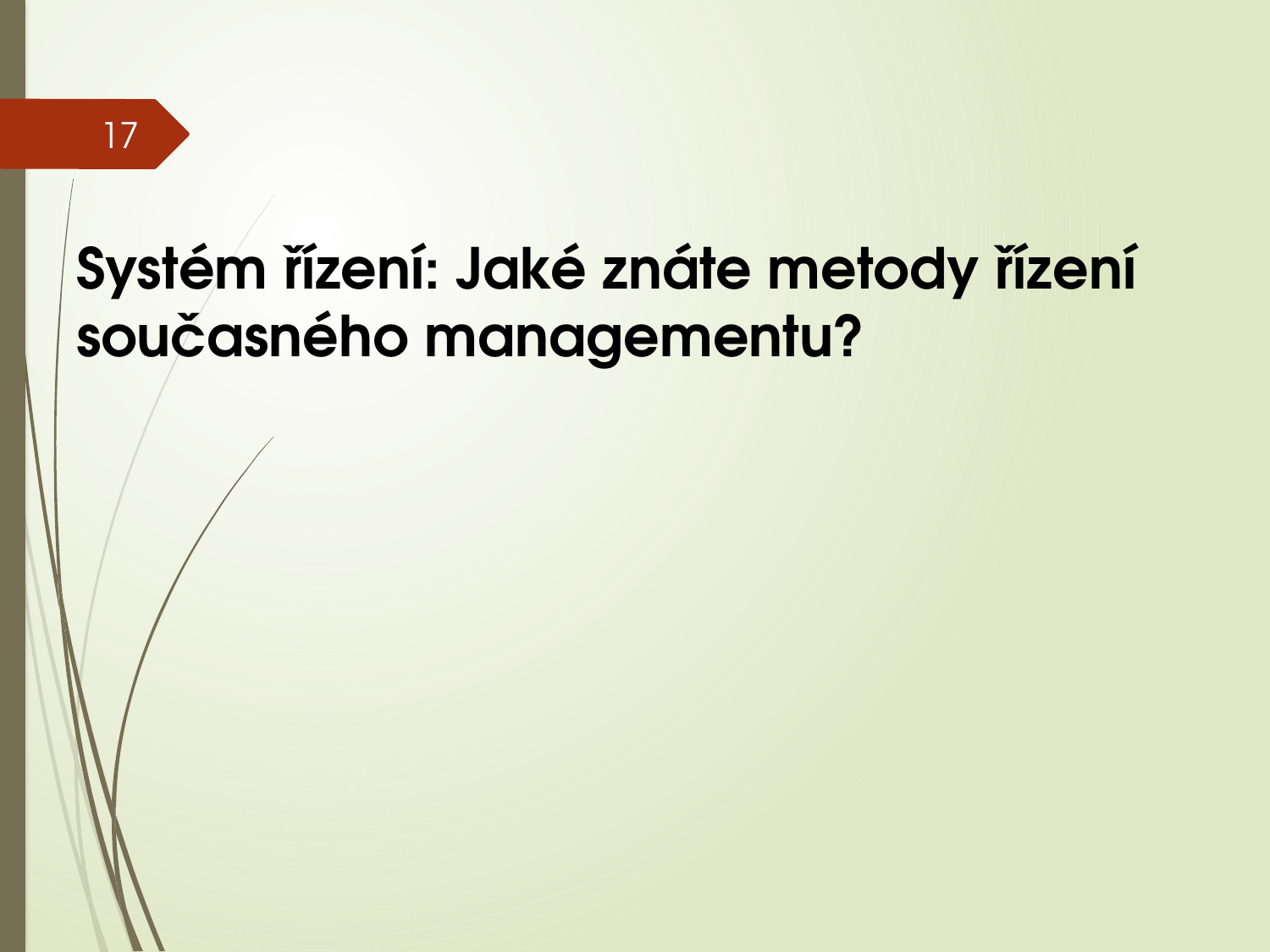

17
# Systém řízení: Jaké znáte metody řízení současného managementu?